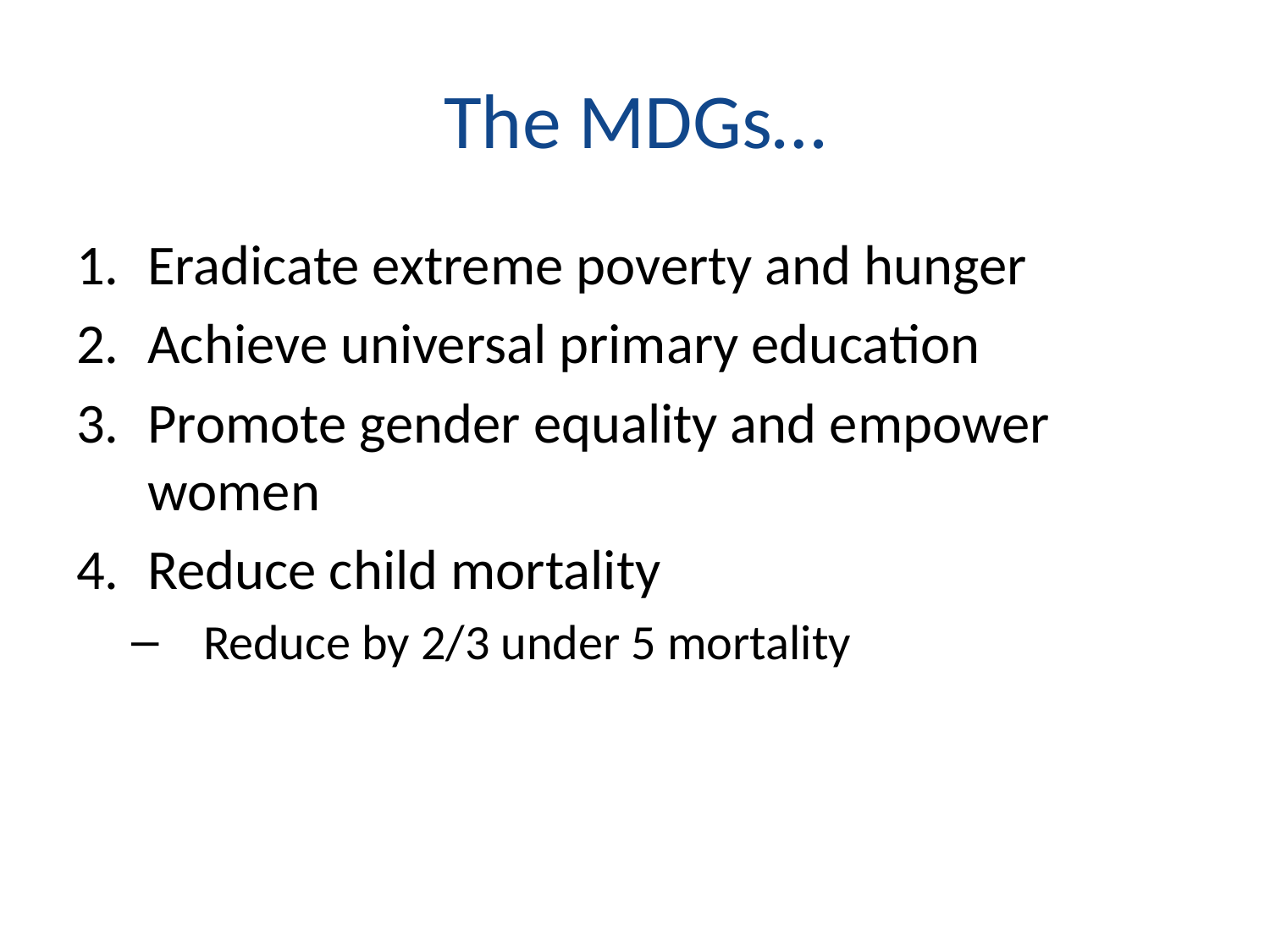

# The MDGs…
Eradicate extreme poverty and hunger
Achieve universal primary education
Promote gender equality and empower women
Reduce child mortality
Reduce by 2/3 under 5 mortality